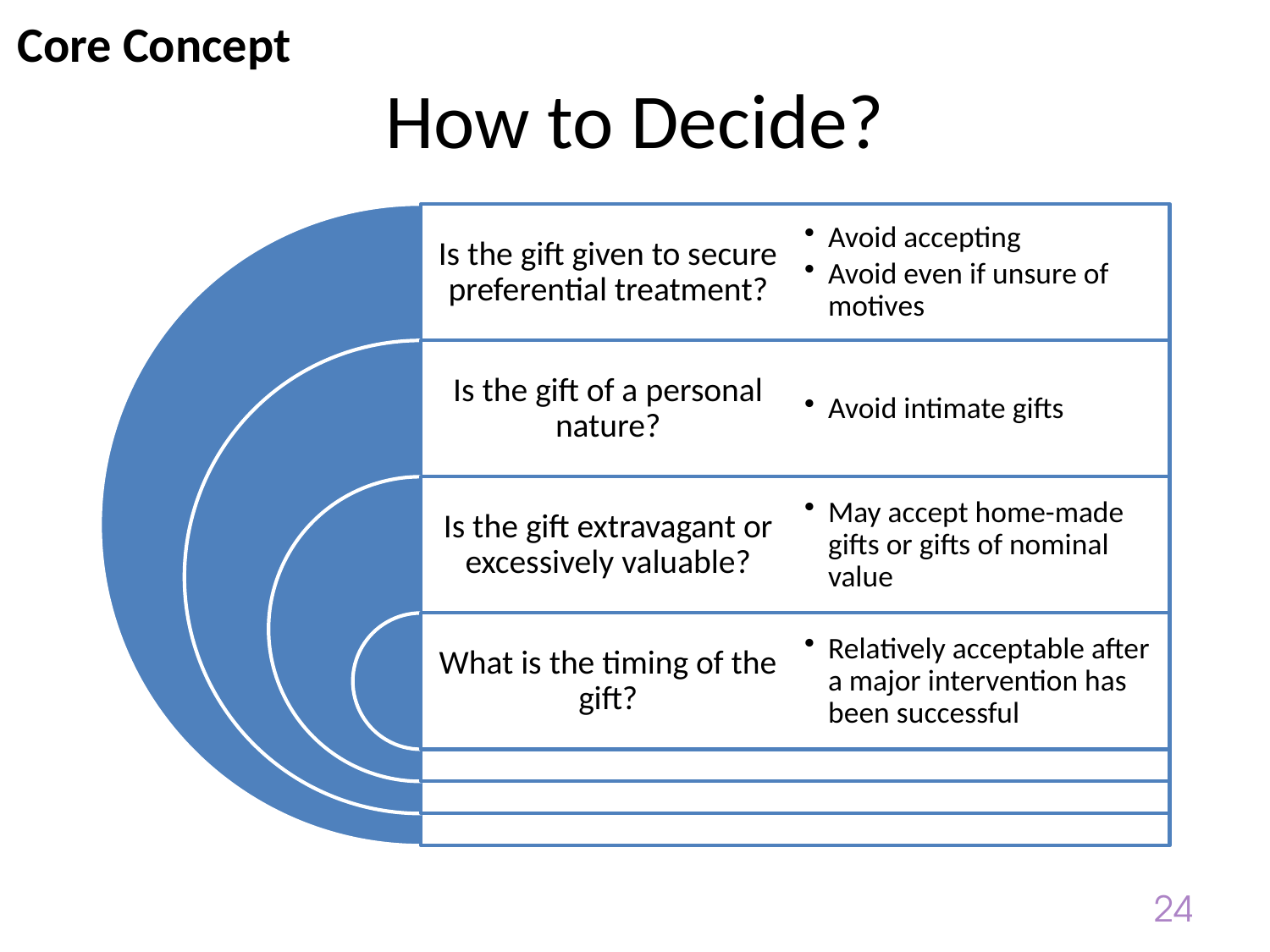

Core Concept
# How to Decide?
Is the gift given to secure preferential treatment?
Is the gift of a personal nature?
Is the gift extravagant or excessively valuable?
What is the timing of the gift?
Avoid accepting
Avoid even if unsure of motives
Avoid intimate gifts
May accept home-made gifts or gifts of nominal value
Relatively acceptable after a major intervention has been successful
24